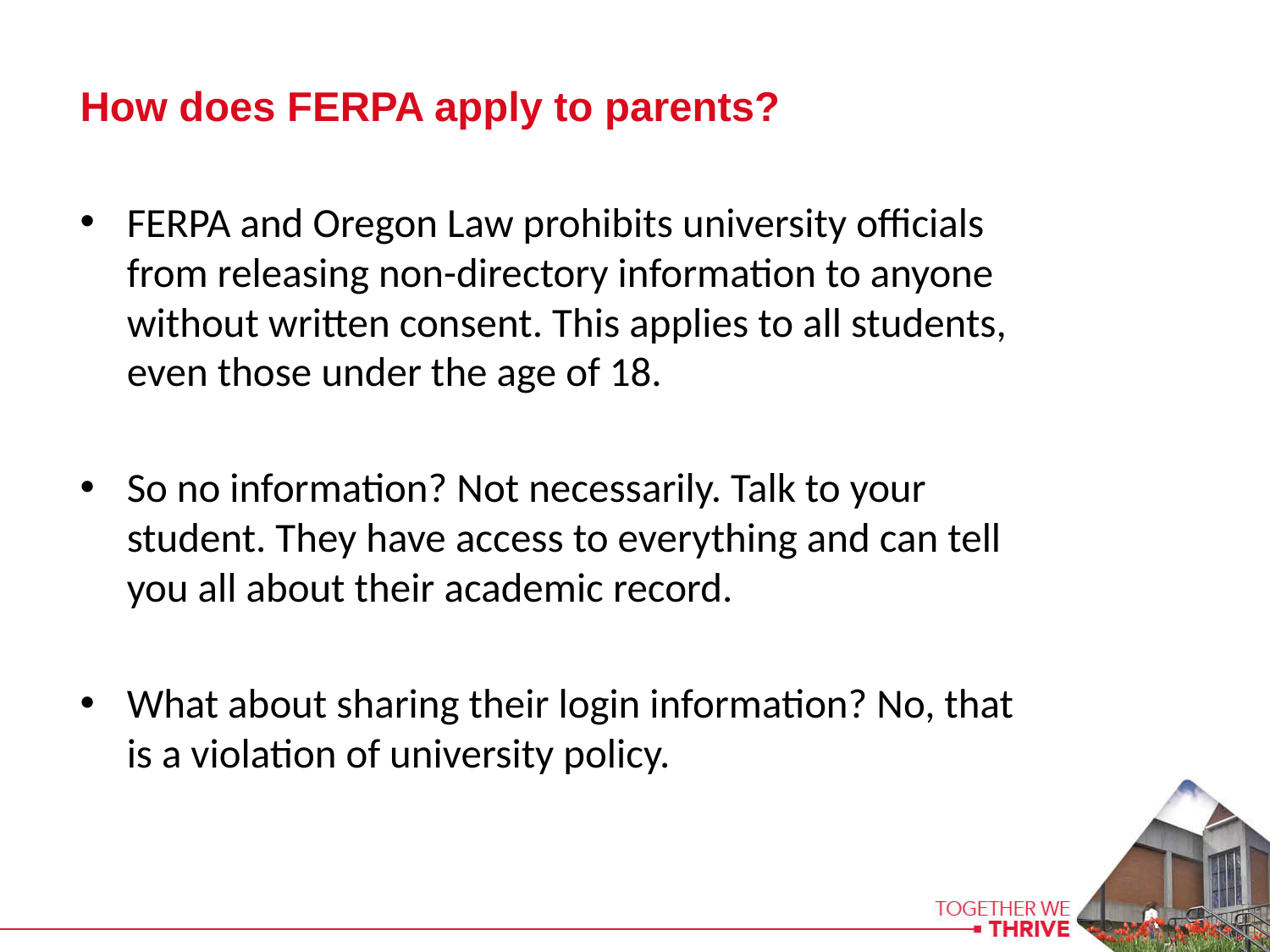

How does FERPA apply to parents?

FERPA and Oregon Law prohibits university officials from releasing non-directory information to anyone without written consent. This applies to all students, even those under the age of 18.

So no information? Not necessarily. Talk to your student. They have access to everything and can tell you all about their academic record.

What about sharing their login information? No, that is a violation of university policy.